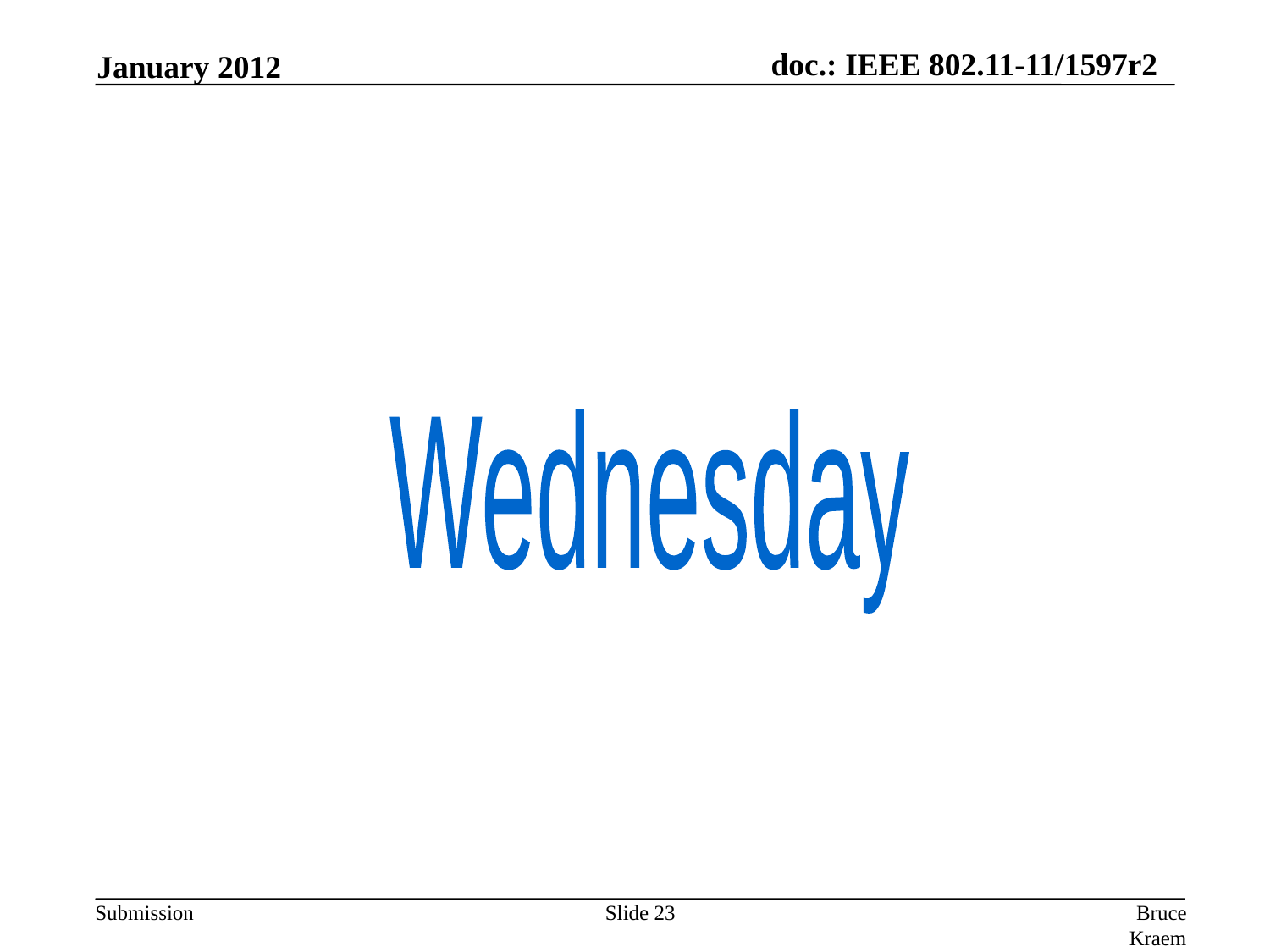

January 2012
Wednesday
Slide 23
Bruce Kraemer, Marvell